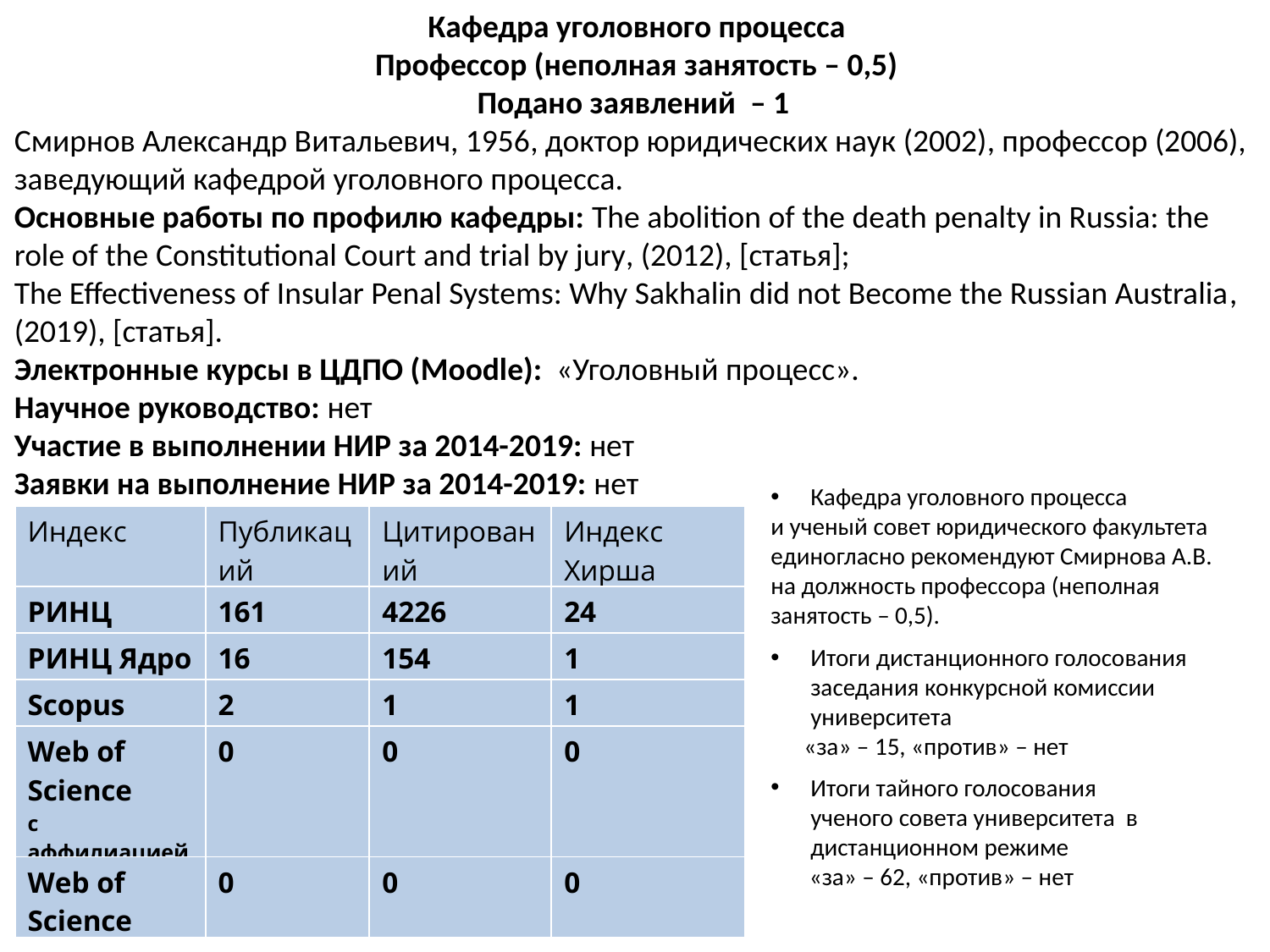

Кафедра уголовного процесса
Профессор (неполная занятость – 0,5)
Подано заявлений  – 1
Смирнов Александр Витальевич, 1956​, доктор юридических наук (2002)​, профессор (2006), заведующий кафедрой уголовного процесса.
Основные работы по профилю кафедры: The abolition of the death penalty in Russia: the role of the Сonstitutional Сourt and trial by jury, (2012), [статья];
The Effectiveness of Insular Penal Systems: Why Sakhalin did not Become the Russian Australia, (2019), [статья].​
Электронные курсы в ЦДПО (Moodle):  «Уголовный процесс». ​
Научное руководство: нет
Участие в выполнении НИР за 2014-2019: ​нет
Заявки на выполнение НИР за 2014-2019: ​нет

Кафедра уголовного процесса
и ученый совет юридического факультета  единогласно рекомендуют Смирнова А.В. на должность профессора (неполная занятость – 0,5).

| Индекс | Публикаций | Цитирований | Индекс Хирша |
| --- | --- | --- | --- |
| РИНЦ | 161 | 4226 | 24 |
| РИНЦ Ядро | 16 | 154 | 1 |
| Scopus | 2 | 1 | 1 |
| Web of Science c аффилиацией | 0 | 0 | 0 |
| Web of Science | 0 | 0 | 0 |
Итоги дистанционного голосования заседания конкурсной комиссии университета
      «за» – 15, «против» – нет

Итоги тайного голосования ученого совета университета  в дистанционном режиме
       «за» – 62, «против» – нет